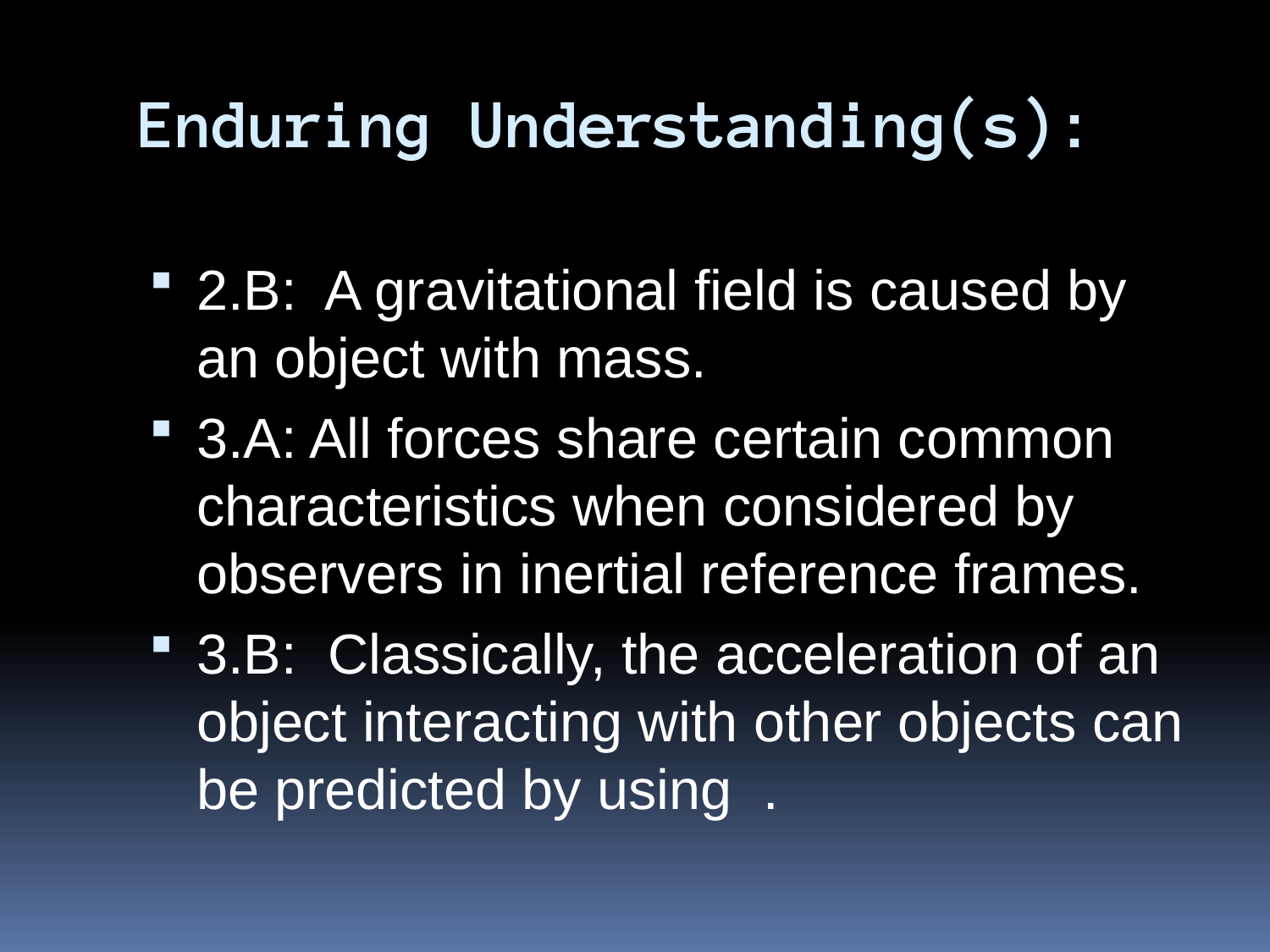

# Enduring Understanding(s):
2.B:  A gravitational field is caused by an object with mass.
3.A: All forces share certain common characteristics when considered by observers in inertial reference frames.
3.B:  Classically, the acceleration of an object interacting with other objects can be predicted by using  .